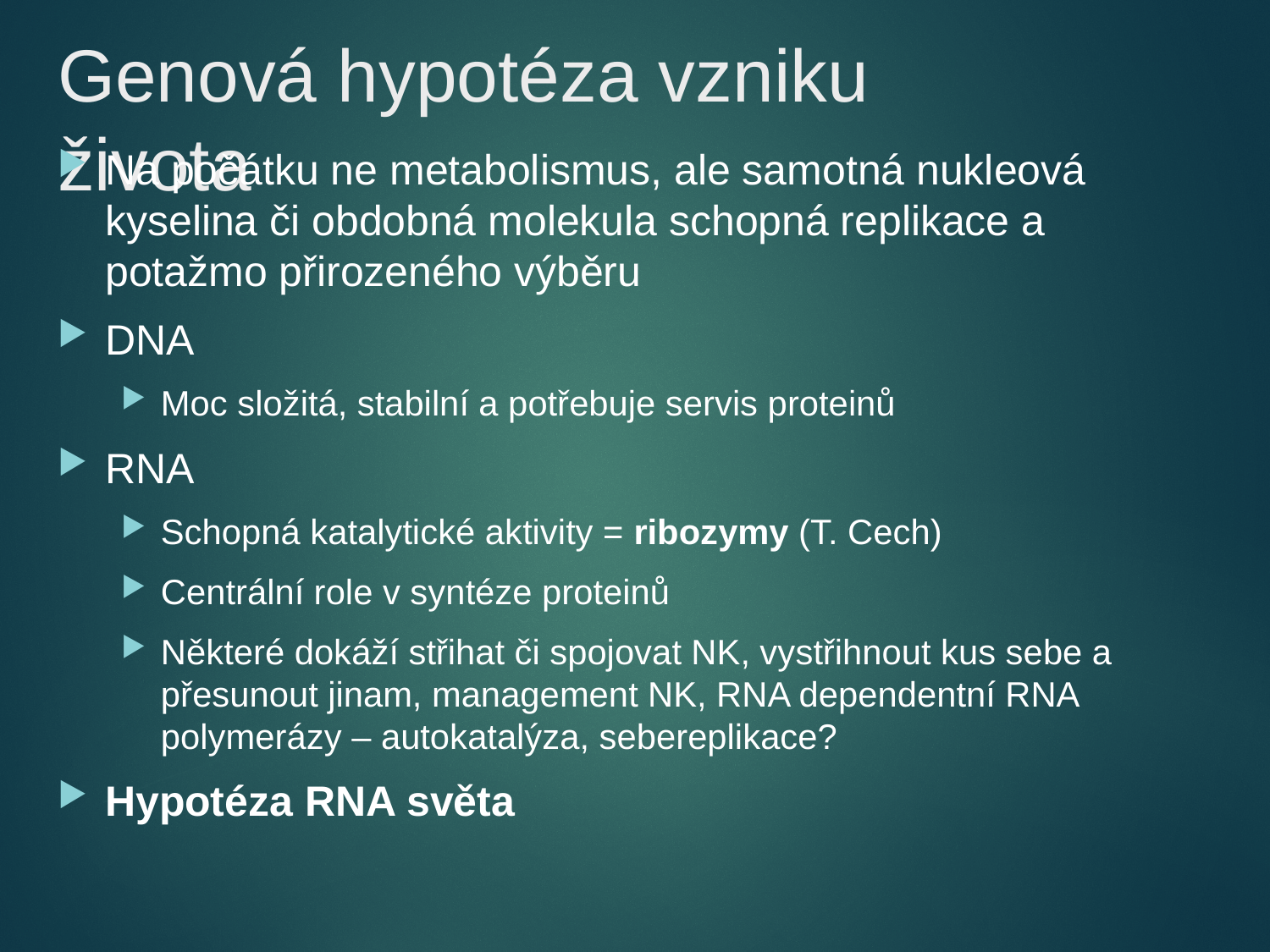

# Genová hypotéza vzniku života
Na počátku ne metabolismus, ale samotná nukleová kyselina či obdobná molekula schopná replikace a potažmo přirozeného výběru
DNA
Moc složitá, stabilní a potřebuje servis proteinů
RNA
Schopná katalytické aktivity = ribozymy (T. Cech)
Centrální role v syntéze proteinů
Některé dokáží střihat či spojovat NK, vystřihnout kus sebe a přesunout jinam, management NK, RNA dependentní RNA polymerázy – autokatalýza, sebereplikace?
Hypotéza RNA světa